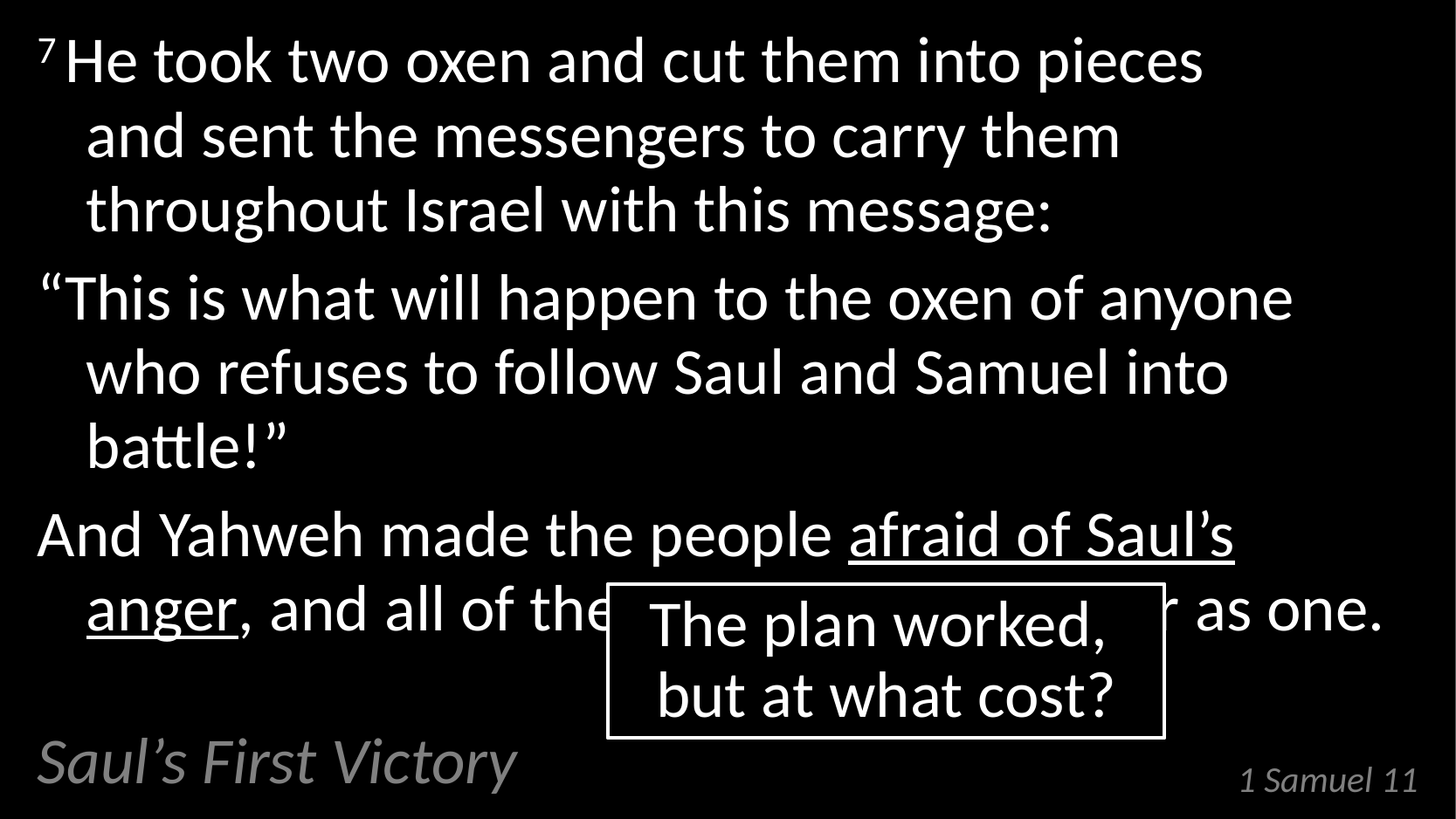

7 He took two oxen and cut them into pieces
and sent the messengers to carry them throughout Israel with this message:
“This is what will happen to the oxen of anyone who refuses to follow Saul and Samuel into battle!”
And Yahweh made the people afraid of Saul’s anger, and all of them came out together as one.

The plan worked,
but at what cost?
Saul’s First Victory
# 1 Samuel 11